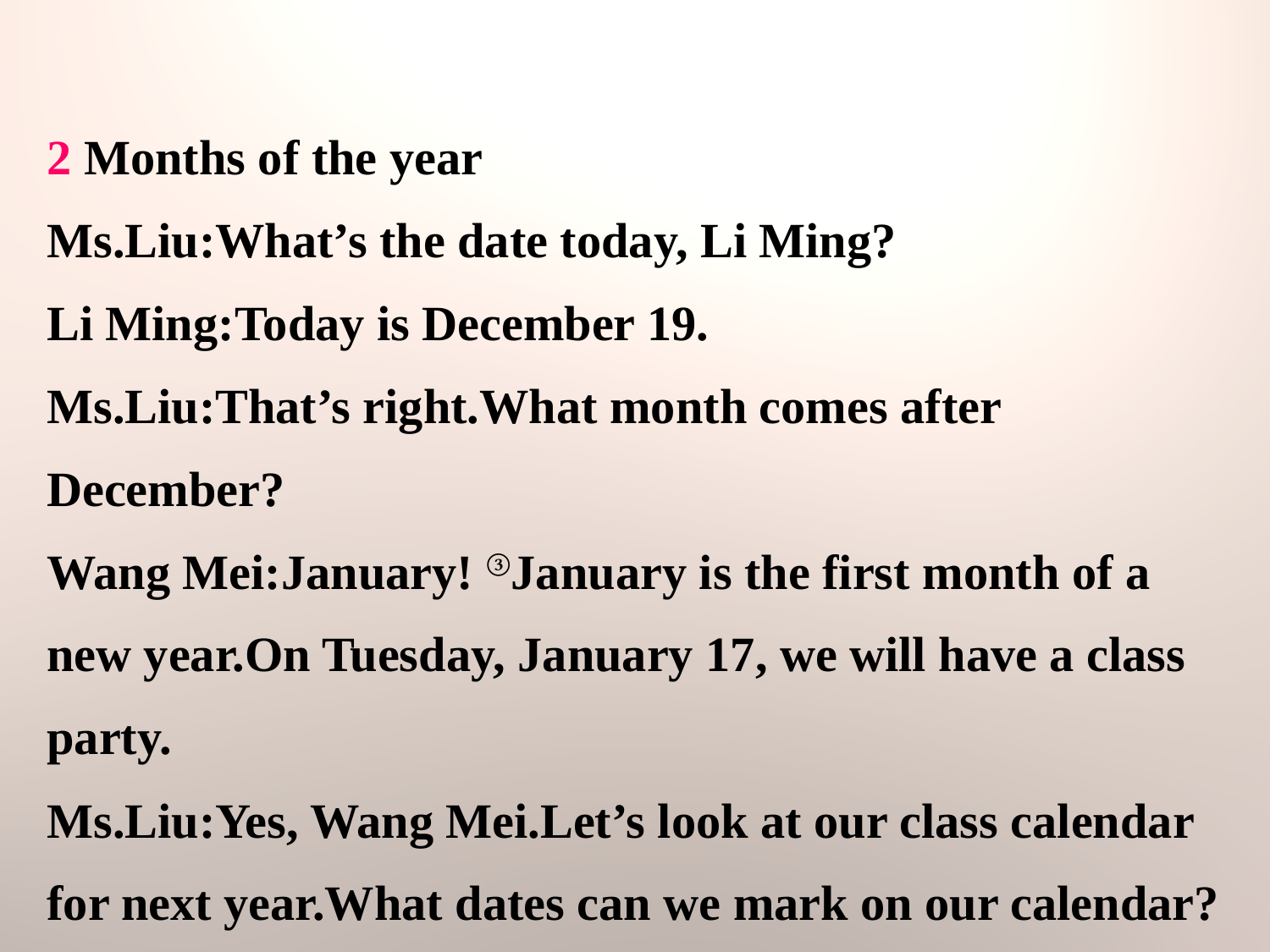

2 Months of the year
Ms.Liu:What’s the date today, Li Ming?
Li Ming:Today is December 19.
Ms.Liu:That’s right.What month comes after December?
Wang Mei:January! ③January is the first month of a new year.On Tuesday, January 17, we will have a class party.
Ms.Liu:Yes, Wang Mei.Let’s look at our class calendar for next year.What dates can we mark on our calendar?